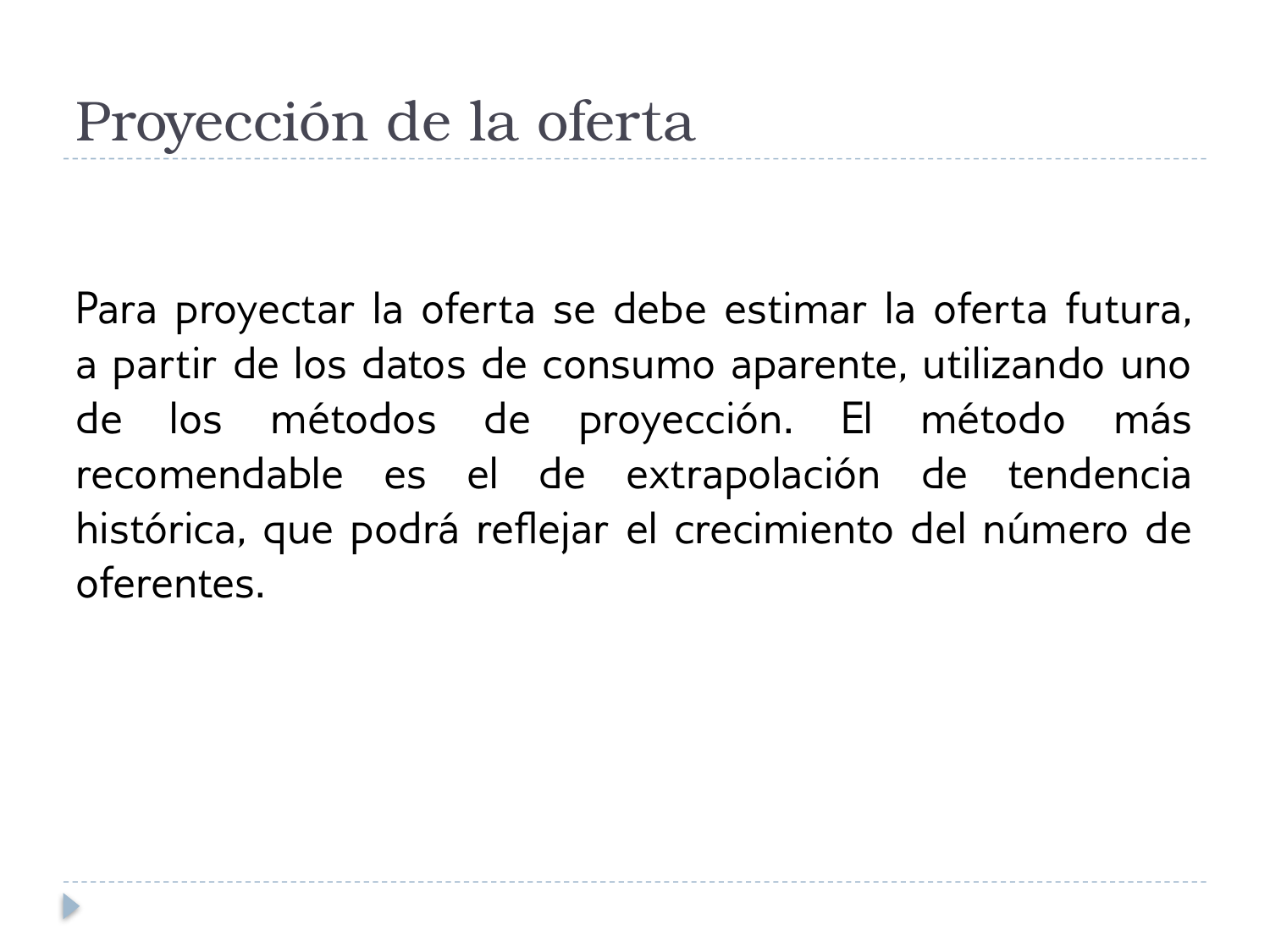

# Proyección de la oferta
Para proyectar la oferta se debe estimar la oferta futura, a partir de los datos de consumo aparente, utilizando uno de los métodos de proyección. El método más recomendable es el de extrapolación de tendencia histórica, que podrá reflejar el crecimiento del número de oferentes.